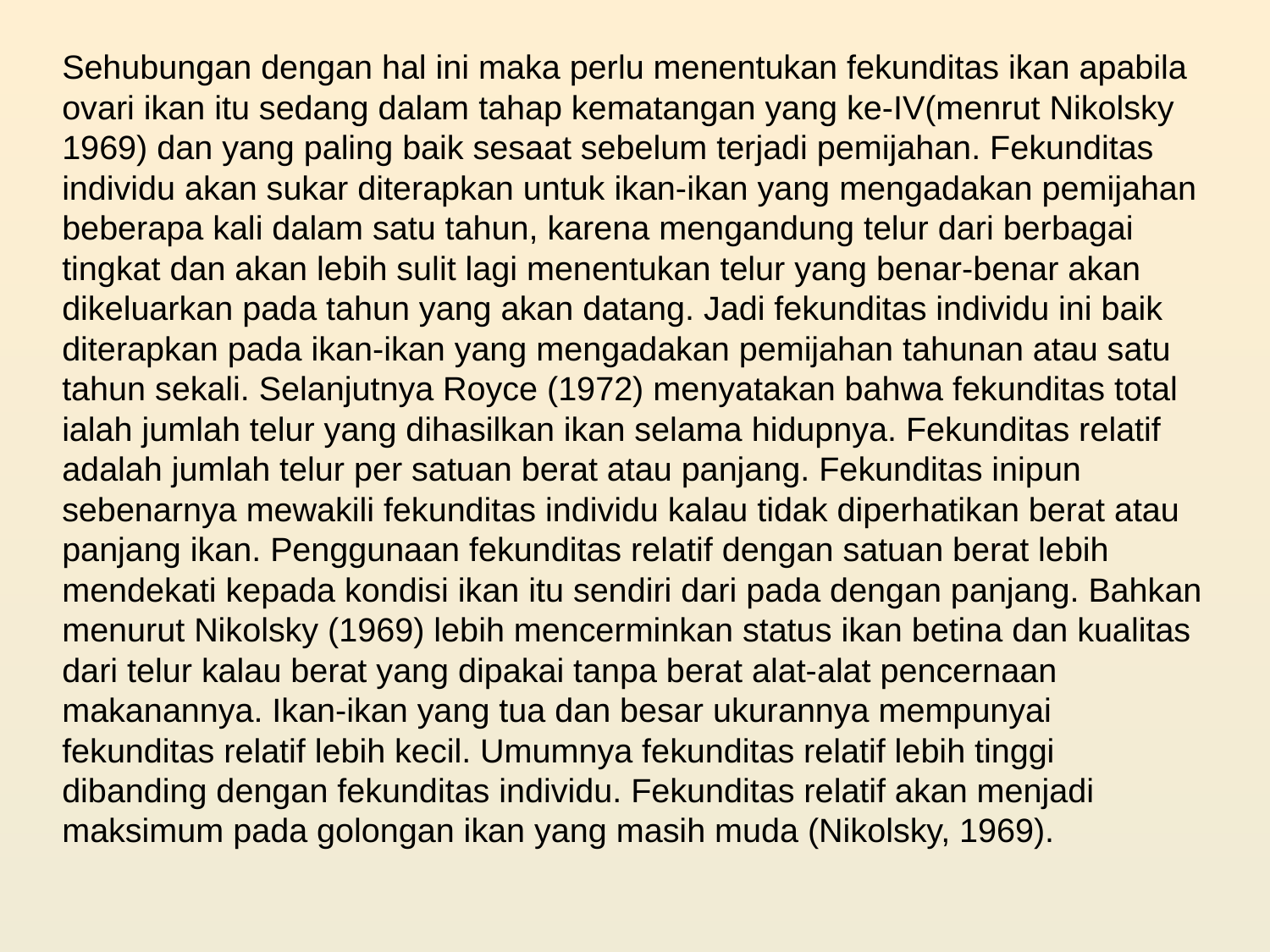

Sehubungan dengan hal ini maka perlu menentukan fekunditas ikan apabila ovari ikan itu sedang dalam tahap kematangan yang ke-IV(menrut Nikolsky 1969) dan yang paling baik sesaat sebelum terjadi pemijahan. Fekunditas individu akan sukar diterapkan untuk ikan-ikan yang mengadakan pemijahan beberapa kali dalam satu tahun, karena mengandung telur dari berbagai tingkat dan akan lebih sulit lagi menentukan telur yang benar-benar akan dikeluarkan pada tahun yang akan datang. Jadi fekunditas individu ini baik diterapkan pada ikan-ikan yang mengadakan pemijahan tahunan atau satu tahun sekali. Selanjutnya Royce (1972) menyatakan bahwa fekunditas total ialah jumlah telur yang dihasilkan ikan selama hidupnya. Fekunditas relatif adalah jumlah telur per satuan berat atau panjang. Fekunditas inipun sebenarnya mewakili fekunditas individu kalau tidak diperhatikan berat atau panjang ikan. Penggunaan fekunditas relatif dengan satuan berat lebih mendekati kepada kondisi ikan itu sendiri dari pada dengan panjang. Bahkan menurut Nikolsky (1969) lebih mencerminkan status ikan betina dan kualitas dari telur kalau berat yang dipakai tanpa berat alat-alat pencernaan makanannya. Ikan-ikan yang tua dan besar ukurannya mempunyai fekunditas relatif lebih kecil. Umumnya fekunditas relatif lebih tinggi dibanding dengan fekunditas individu. Fekunditas relatif akan menjadi maksimum pada golongan ikan yang masih muda (Nikolsky, 1969).